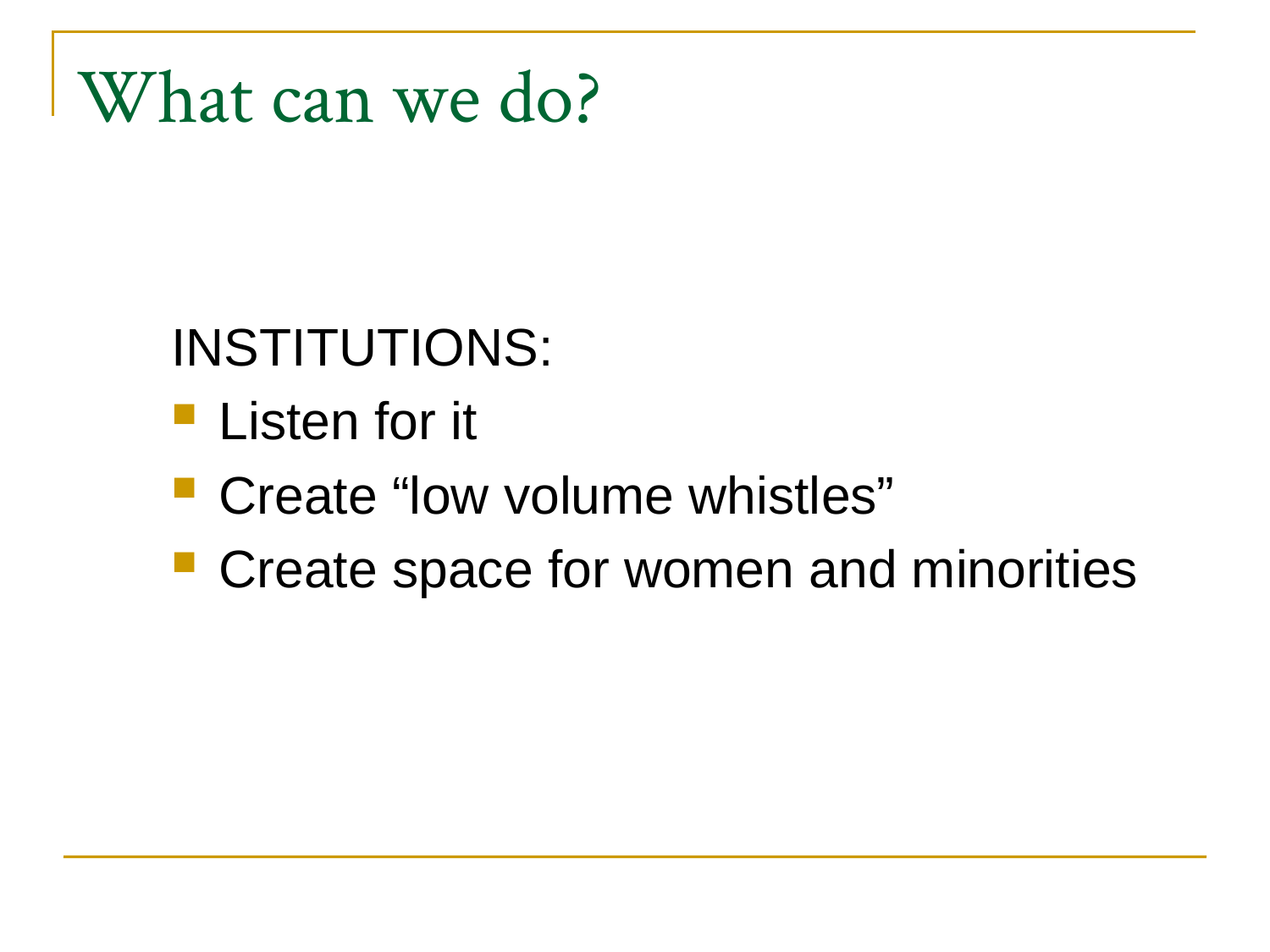

# What can we do?
INSTITUTIONS:
Listen for it
Create “low volume whistles”
Create space for women and minorities